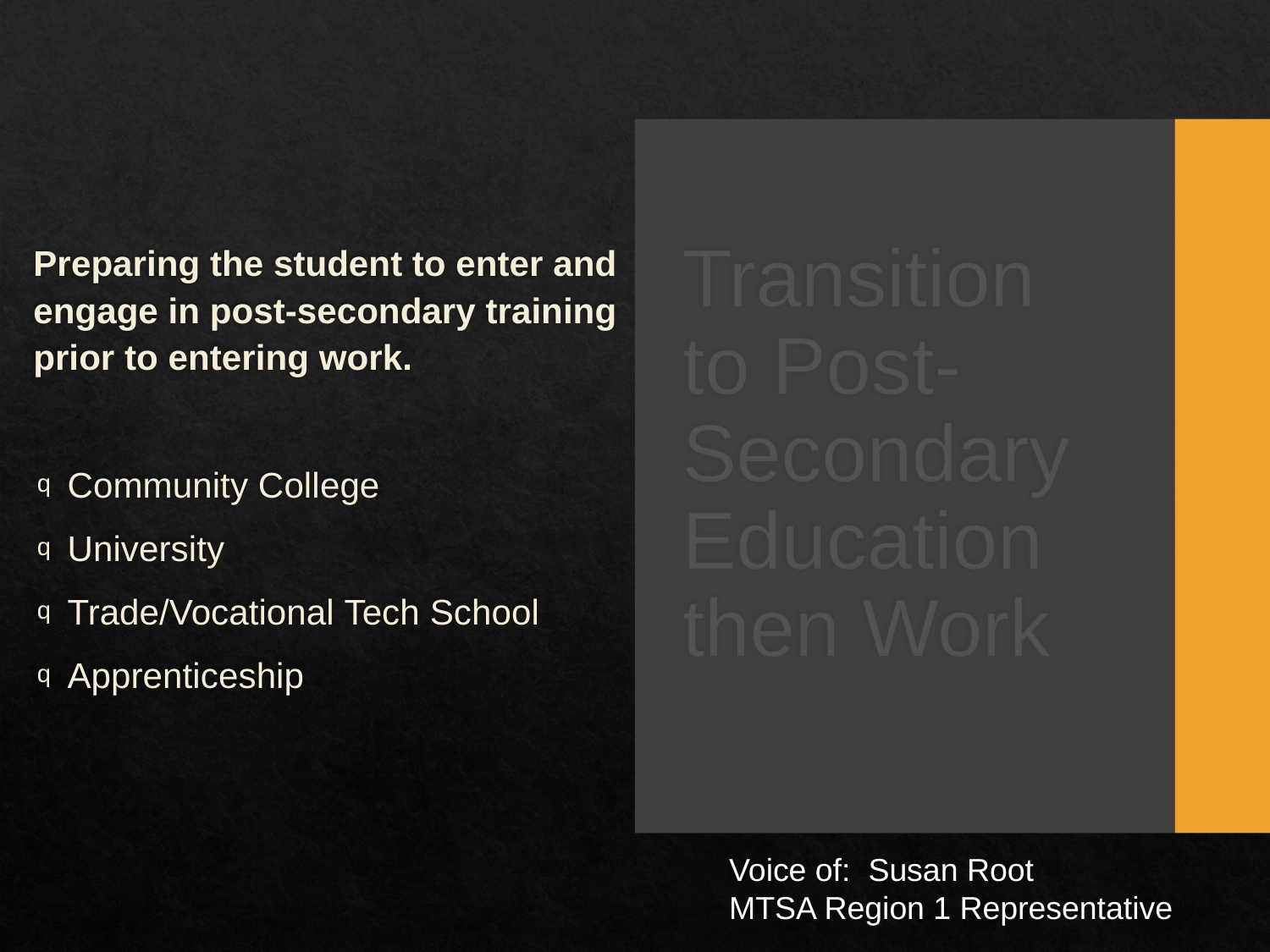

Preparing the student to enter and engage in post-secondary training prior to entering work.

Community College
University
Trade/Vocational Tech School
Apprenticeship
# Transition to Post-Secondary Education then Work
Voice of:  Susan Root
MTSA Region 1 Representative